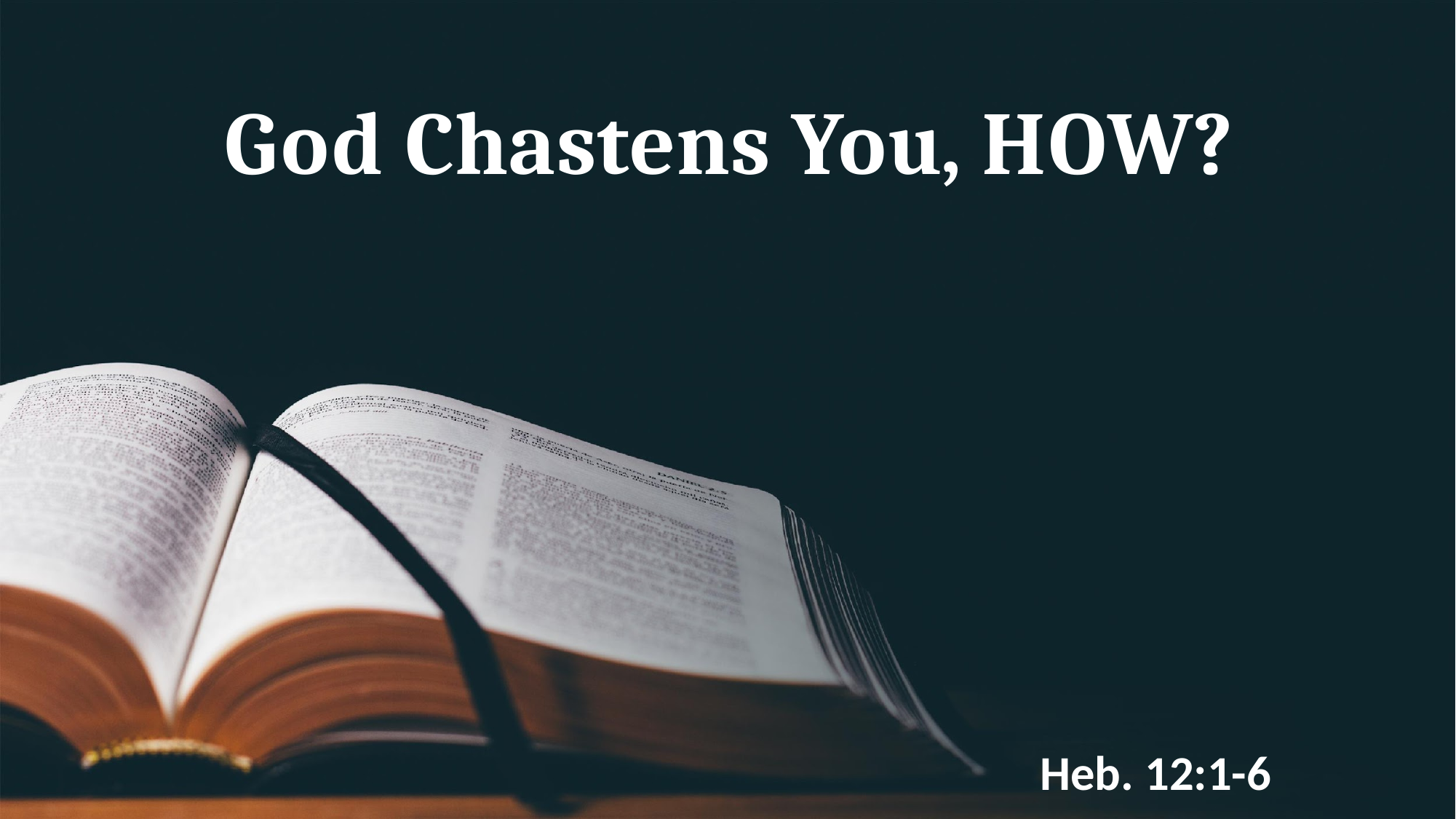

# God Chastens You, HOW?
Heb. 12:1-6